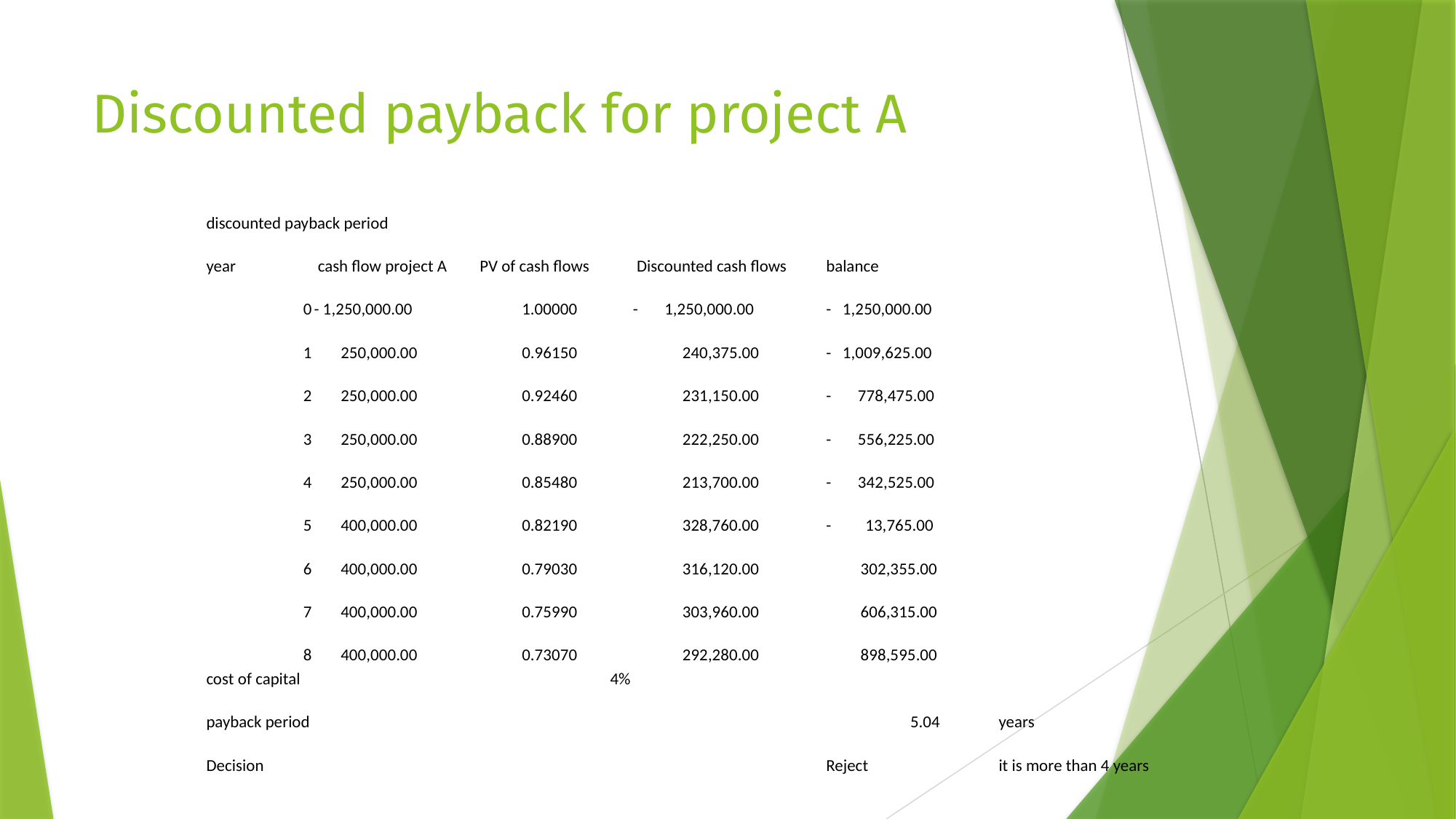

# Discounted payback for project A
| discounted payback period |  |  |  |  |  |  |
| --- | --- | --- | --- | --- | --- | --- |
| year | cash flow project A | PV of cash flows | Discounted cash flows | balance |  |  |
| 0 | - 1,250,000.00 | 1.00000 | - 1,250,000.00 | - 1,250,000.00 |  |  |
| 1 | 250,000.00 | 0.96150 | 240,375.00 | - 1,009,625.00 |  |  |
| 2 | 250,000.00 | 0.92460 | 231,150.00 | - 778,475.00 |  |  |
| 3 | 250,000.00 | 0.88900 | 222,250.00 | - 556,225.00 |  |  |
| 4 | 250,000.00 | 0.85480 | 213,700.00 | - 342,525.00 |  |  |
| 5 | 400,000.00 | 0.82190 | 328,760.00 | - 13,765.00 |  |  |
| 6 | 400,000.00 | 0.79030 | 316,120.00 | 302,355.00 |  |  |
| 7 | 400,000.00 | 0.75990 | 303,960.00 | 606,315.00 |  |  |
| 8 | 400,000.00 | 0.73070 | 292,280.00 | 898,595.00 |  |  |
| cost of capital |  | 4% |  |  |  |  |
| payback period |  |  |  | 5.04 | years |  |
| Decision |  |  |  | Reject | it is more than 4 years |  |